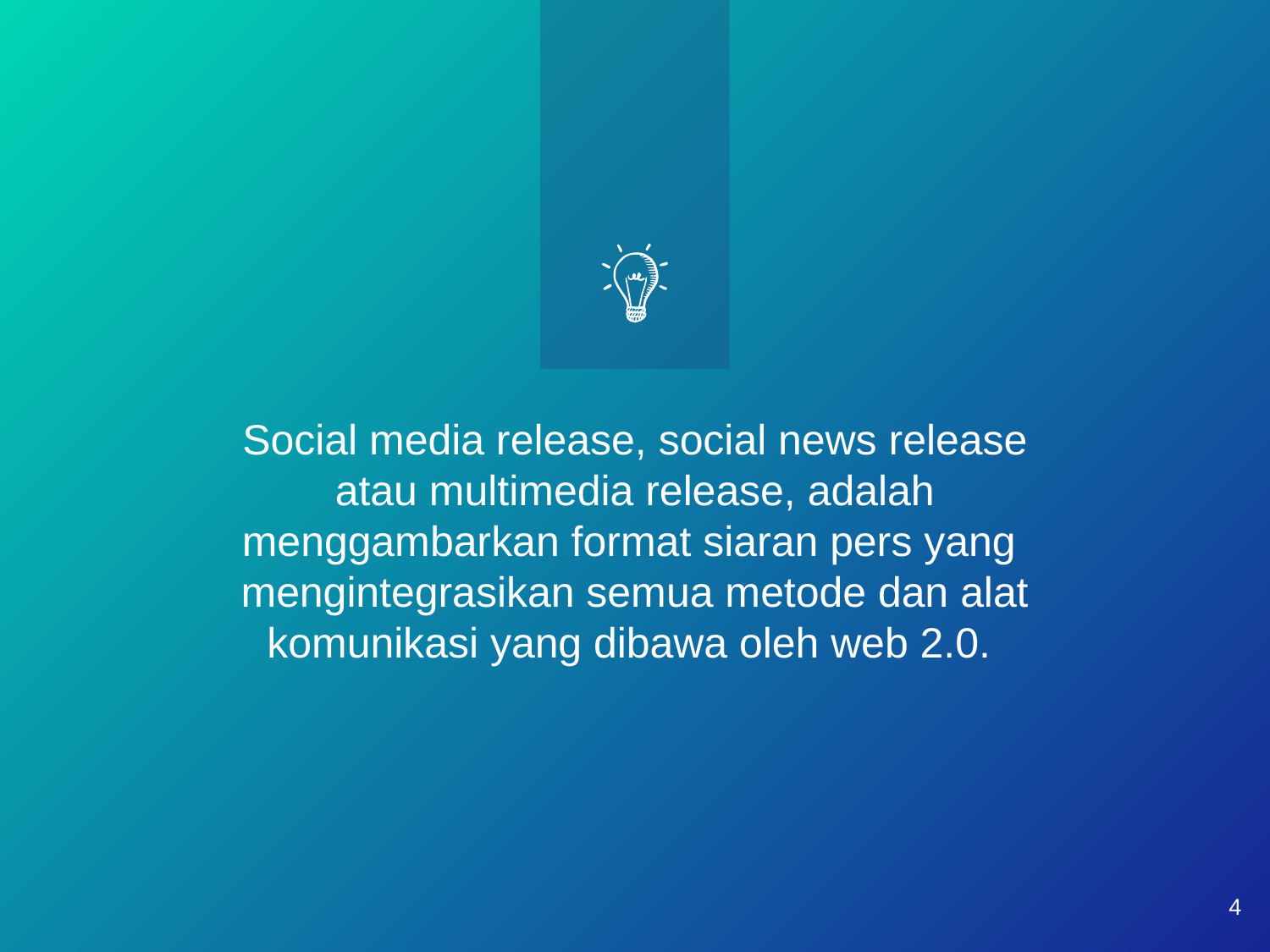

Social media release, social news release atau multimedia release, adalah menggambarkan format siaran pers yang  mengintegrasikan semua metode dan alat komunikasi yang dibawa oleh web 2.0.
4